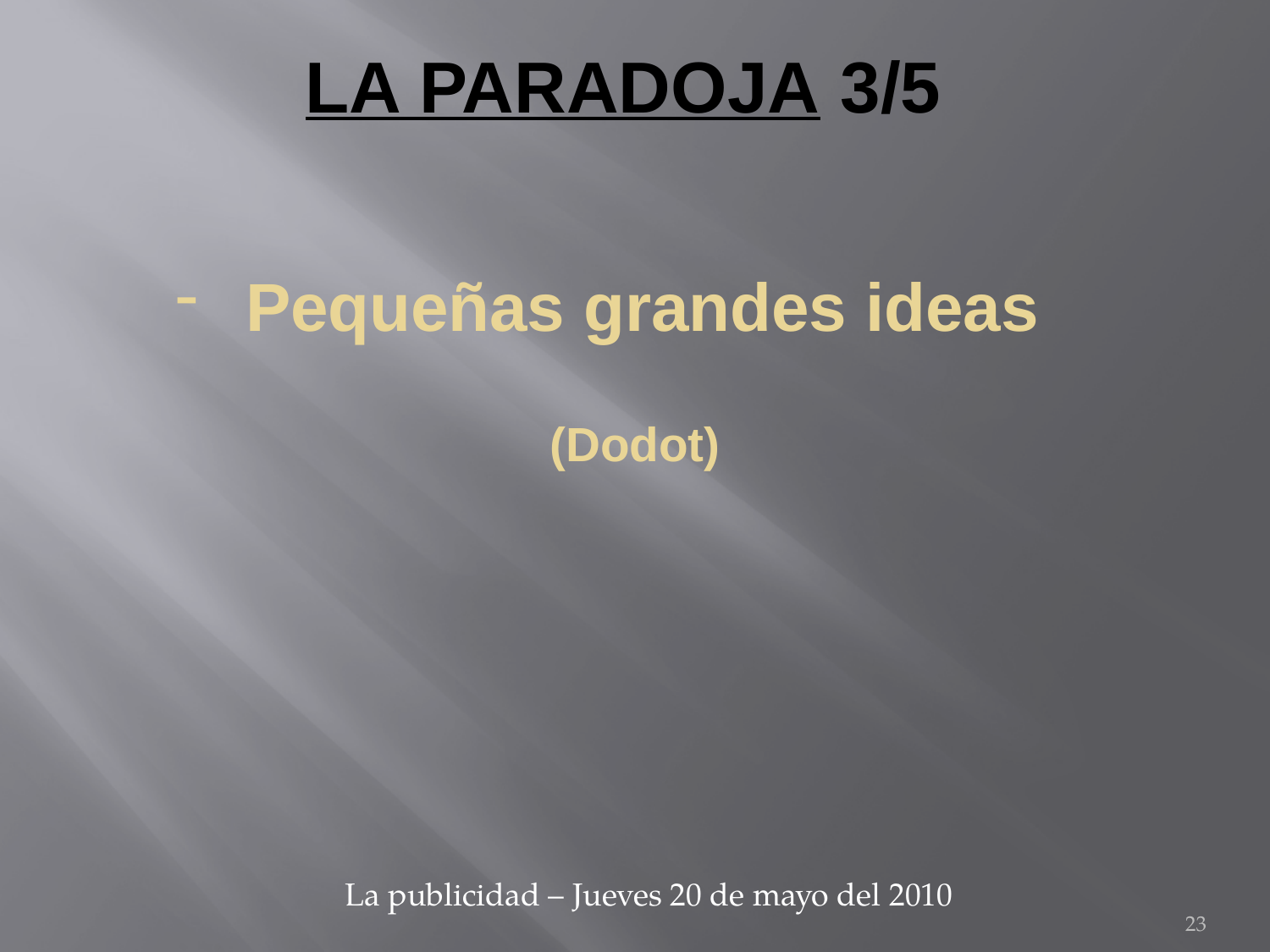

# LA PARADOJA 3/5
Pequeñas grandes ideas

(Dodot)
La publicidad – Jueves 20 de mayo del 2010
23